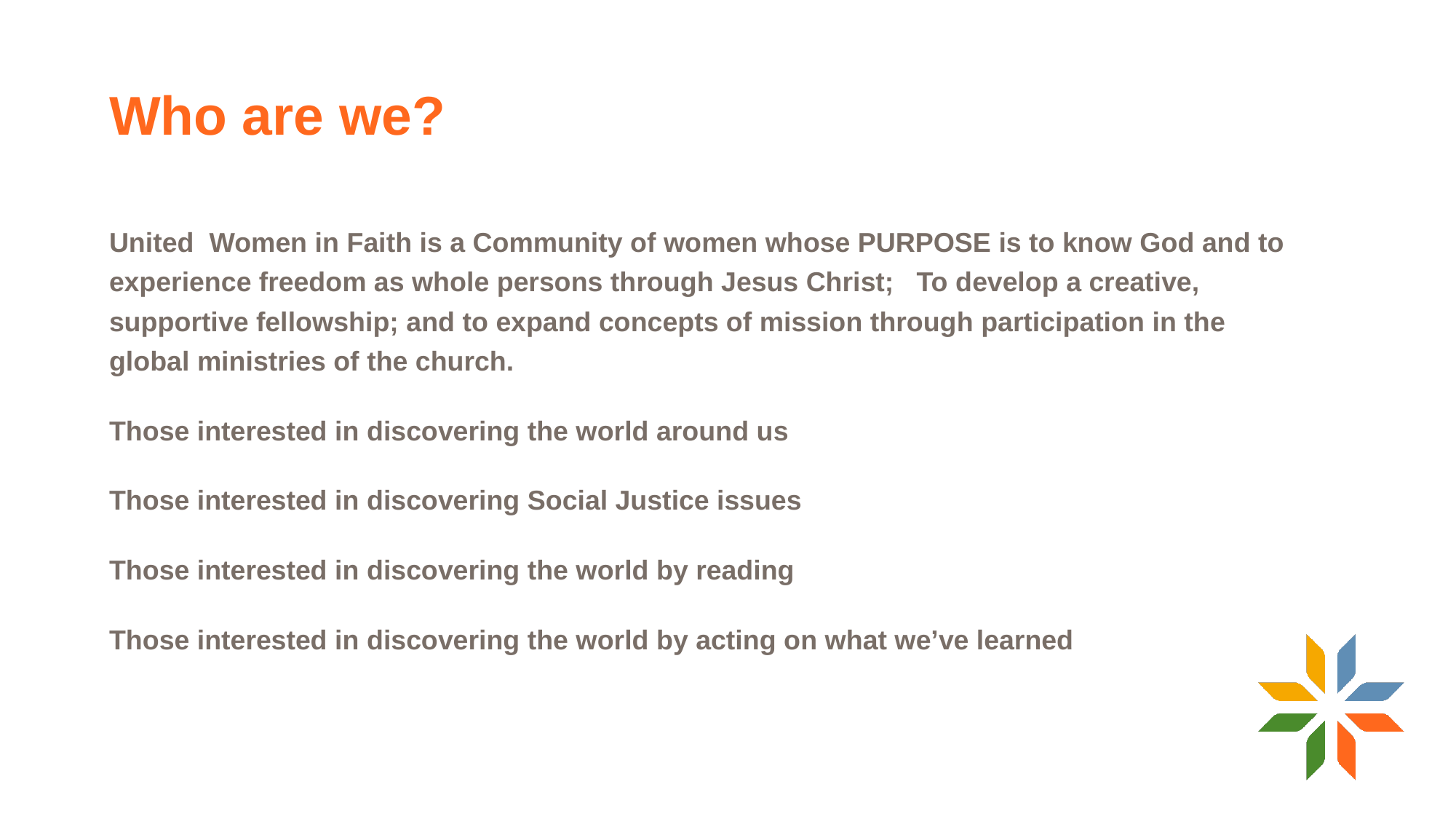

Presentation title
7
# Who are we?
United  Women in Faith is a Community of women whose PURPOSE is to know God and to experience freedom as whole persons through Jesus Christ;   To develop a creative, supportive fellowship; and to expand concepts of mission through participation in the global ministries of the church.
Those interested in discovering the world around us
Those interested in discovering Social Justice issues
Those interested in discovering the world by reading
Those interested in discovering the world by acting on what we’ve learned